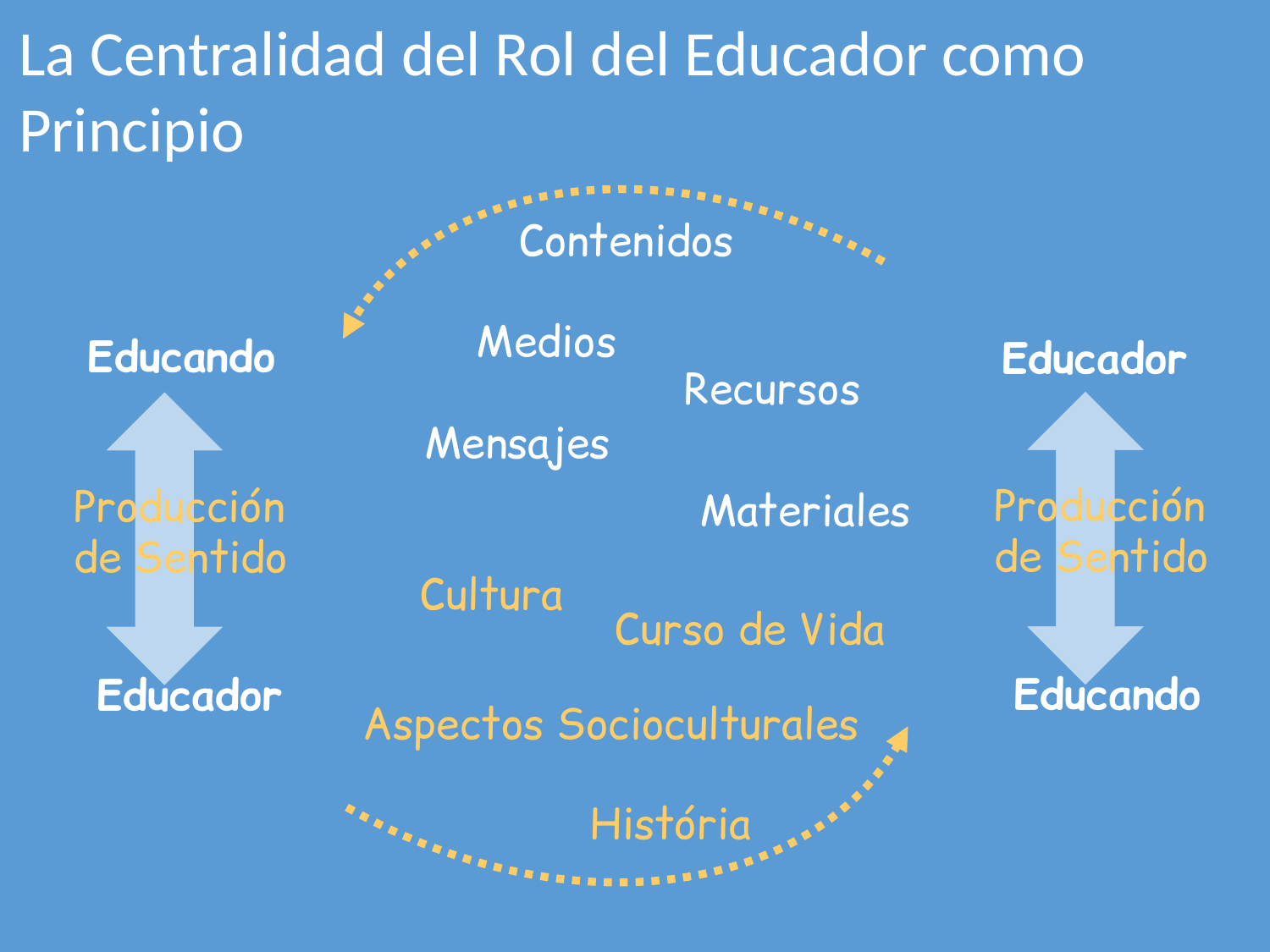

La Centralidad del Rol del Educador como Principio

Contenidos
Medios
Educando
Educador
Educando
Educador
Recursos

Mensajes
Producción
de Sentido
Producción
de Sentido
Materiales
Cultura

Curso de Vida
Aspectos Socioculturales
História